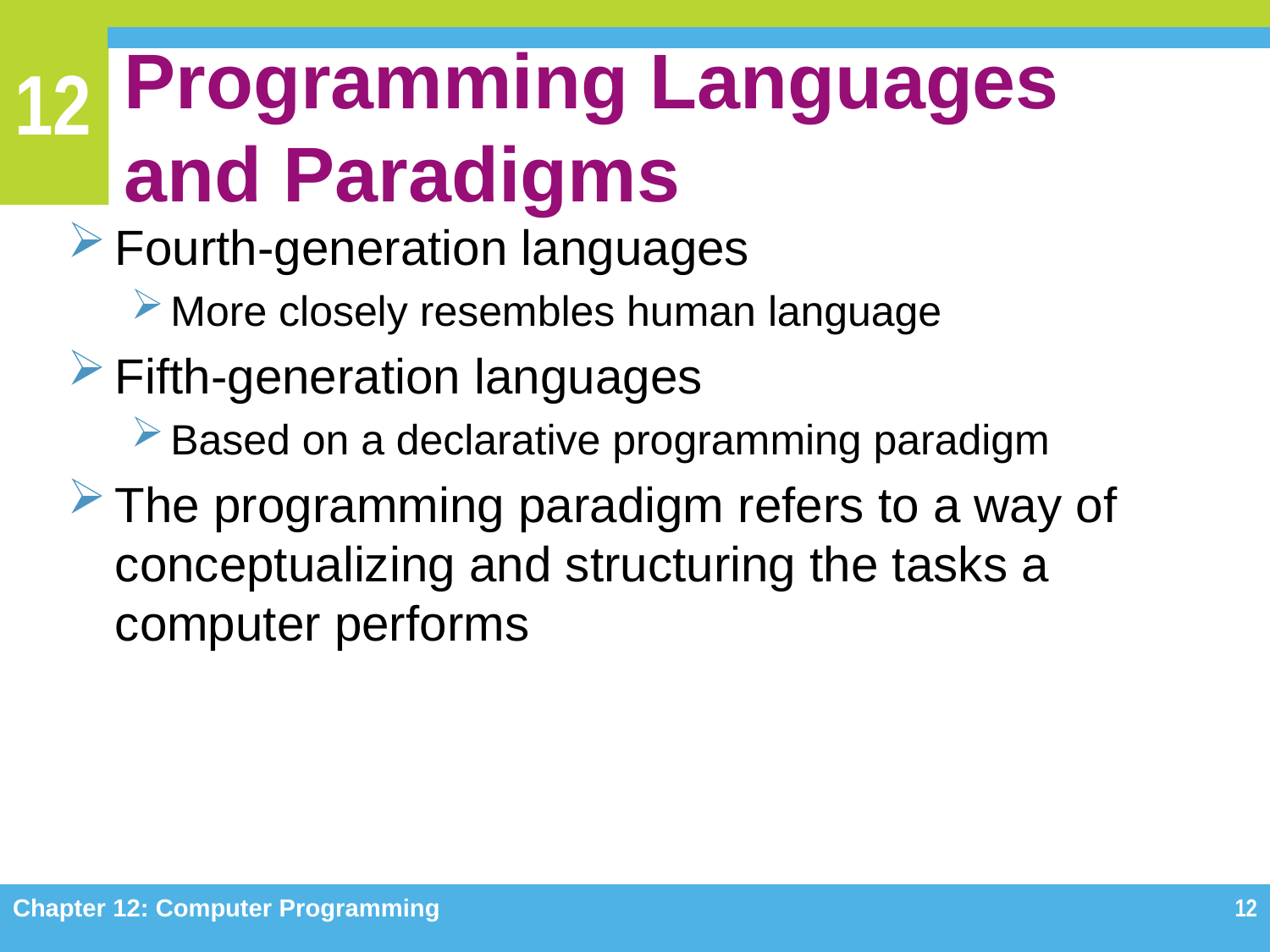

# Programming Languages and Paradigms
Fourth-generation languages
More closely resembles human language
Fifth-generation languages
Based on a declarative programming paradigm
The programming paradigm refers to a way of conceptualizing and structuring the tasks a computer performs
Chapter 12: Computer Programming
12